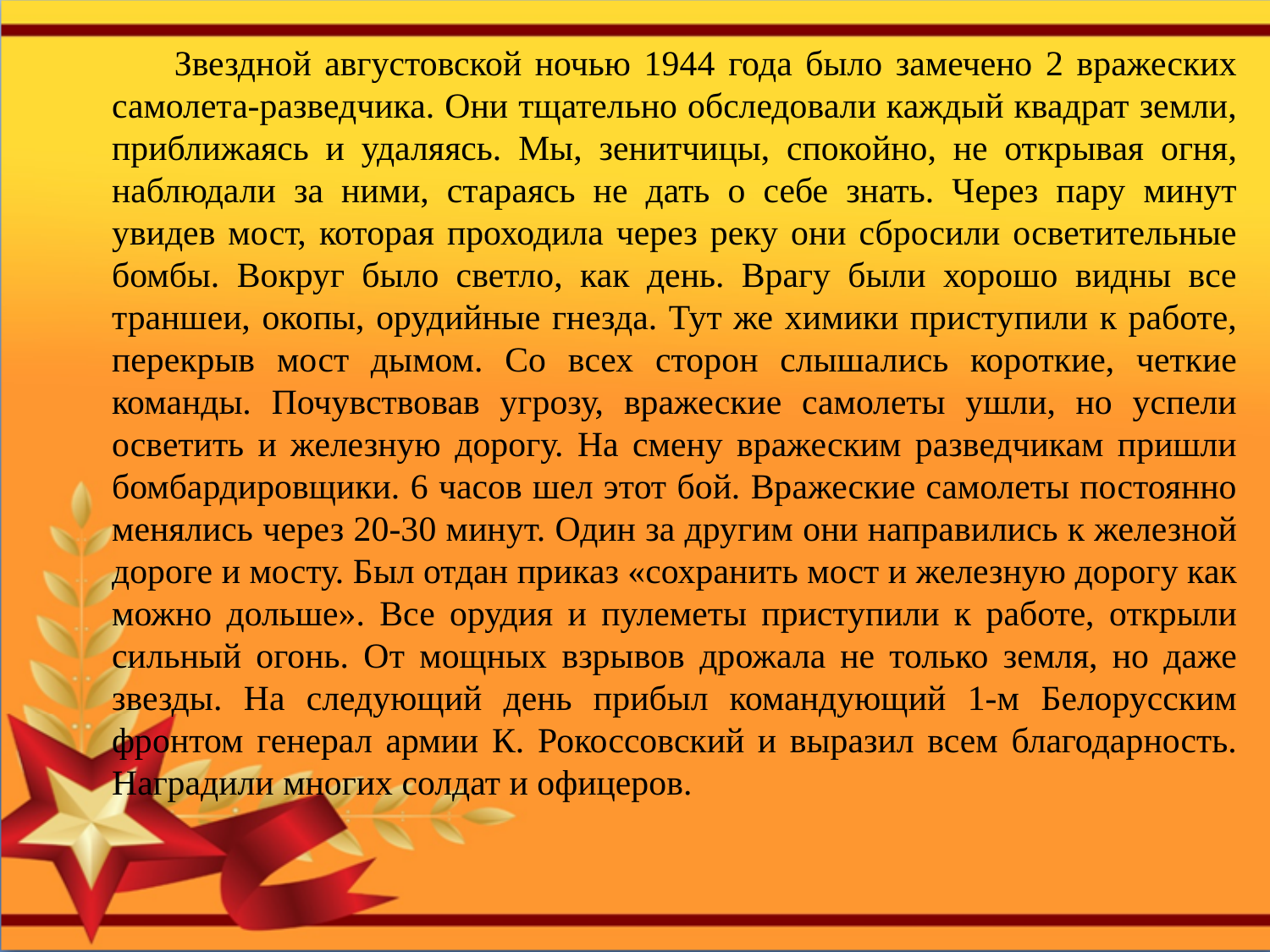

Звездной августовской ночью 1944 года было замечено 2 вражеских самолета-разведчика. Они тщательно обследовали каждый квадрат земли, приближаясь и удаляясь. Мы, зенитчицы, спокойно, не открывая огня, наблюдали за ними, стараясь не дать о себе знать. Через пару минут увидев мост, которая проходила через реку они сбросили осветительные бомбы. Вокруг было светло, как день. Врагу были хорошо видны все траншеи, окопы, орудийные гнезда. Тут же химики приступили к работе, перекрыв мост дымом. Со всех сторон слышались короткие, четкие команды. Почувствовав угрозу, вражеские самолеты ушли, но успели осветить и железную дорогу. На смену вражеским разведчикам пришли бомбардировщики. 6 часов шел этот бой. Вражеские самолеты постоянно менялись через 20-30 минут. Один за другим они направились к железной дороге и мосту. Был отдан приказ «сохранить мост и железную дорогу как можно дольше». Все орудия и пулеметы приступили к работе, открыли сильный огонь. От мощных взрывов дрожала не только земля, но даже звезды. На следующий день прибыл командующий 1-м Белорусским фронтом генерал армии К. Рокоссовский и выразил всем благодарность. Наградили многих солдат и офицеров.